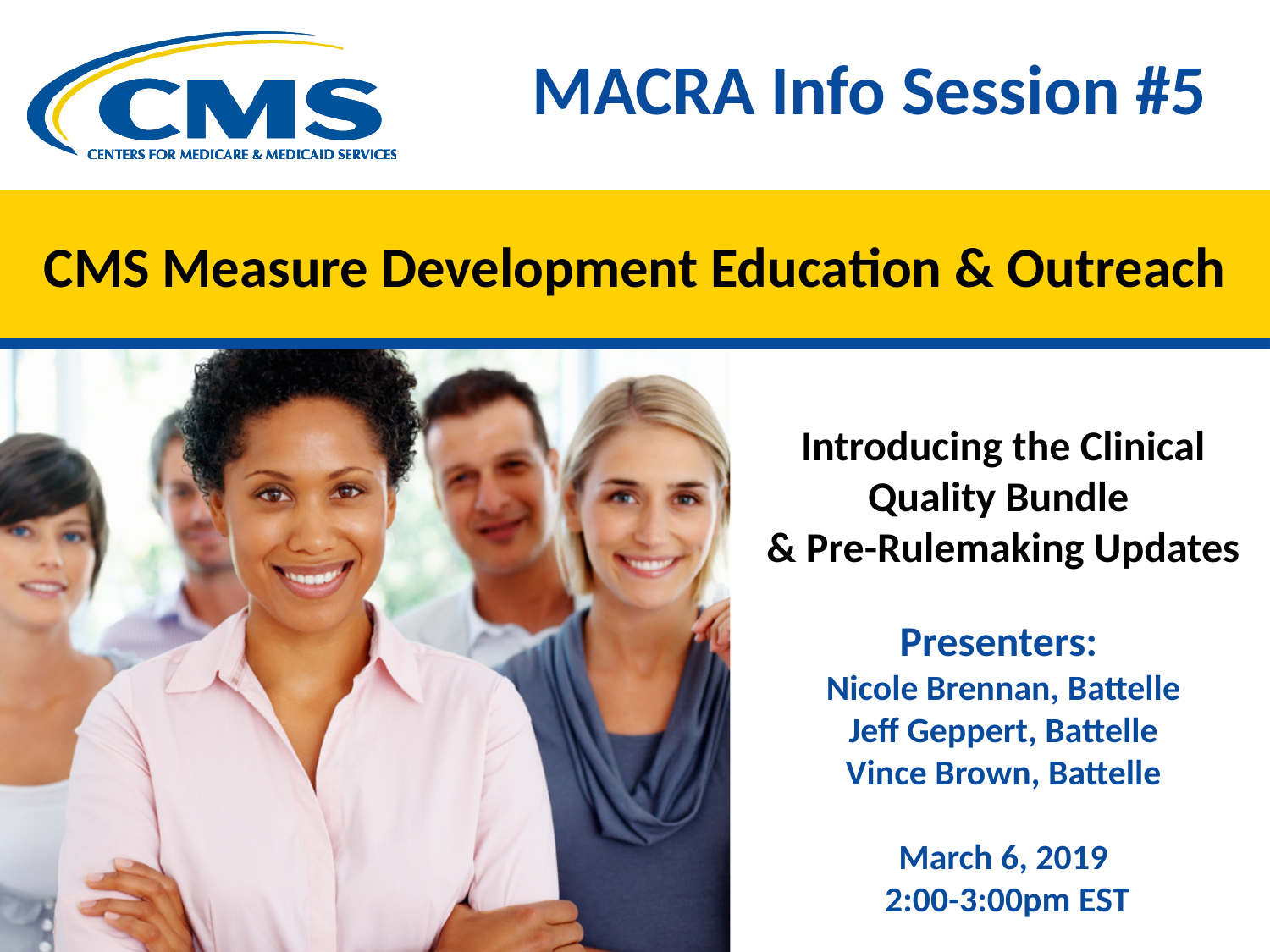

MACRA Info Session #5
# CMS Measure Development Education & Outreach
Introducing the Clinical Quality Bundle
& Pre-Rulemaking Updates
Presenters:
Nicole Brennan, Battelle
Jeff Geppert, Battelle
Vince Brown, Battelle

March 6, 2019
 2:00-3:00pm EST